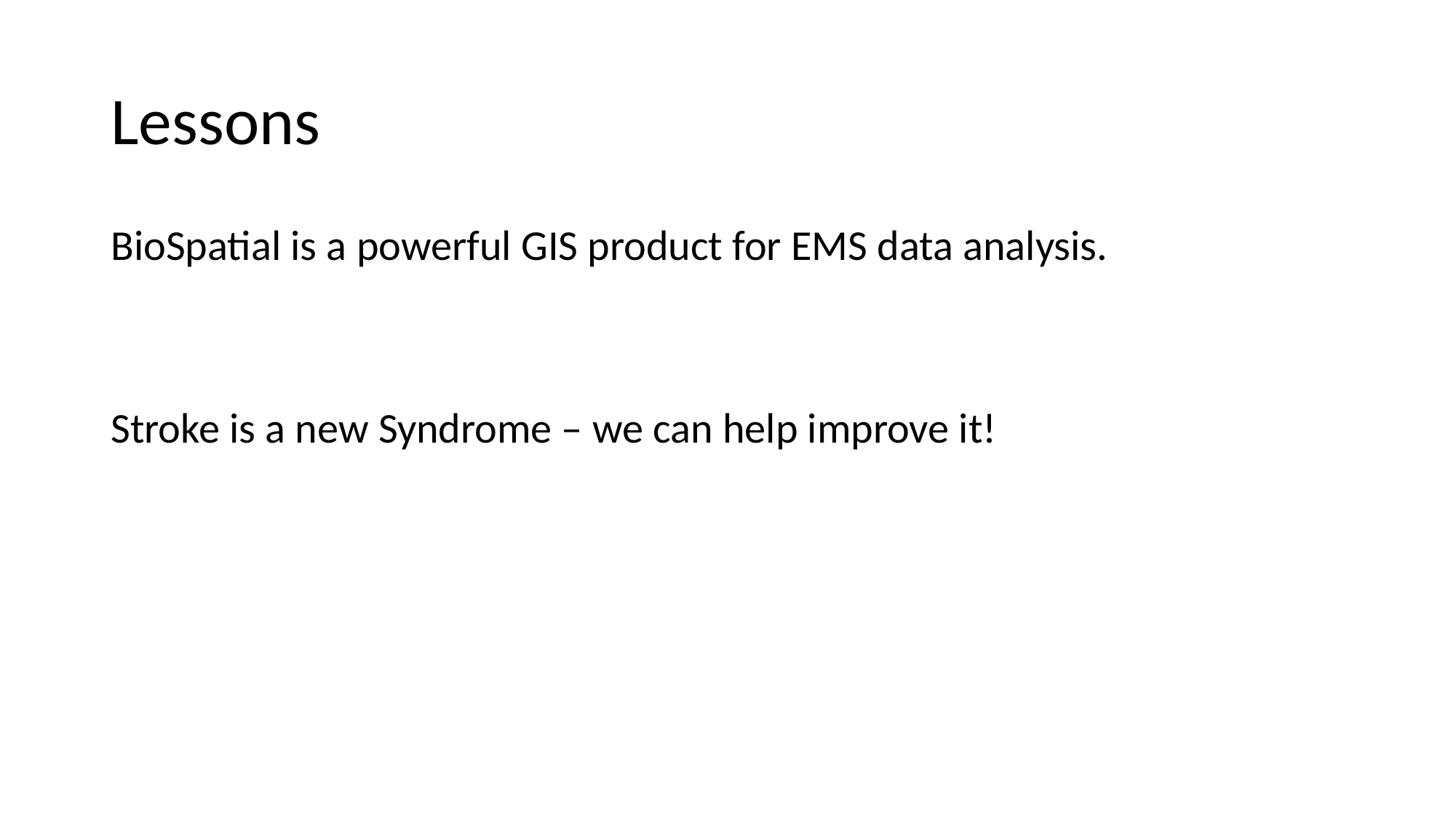

# Lessons
BioSpatial is a powerful GIS product for EMS data analysis.

Stroke is a new Syndrome – we can help improve it!